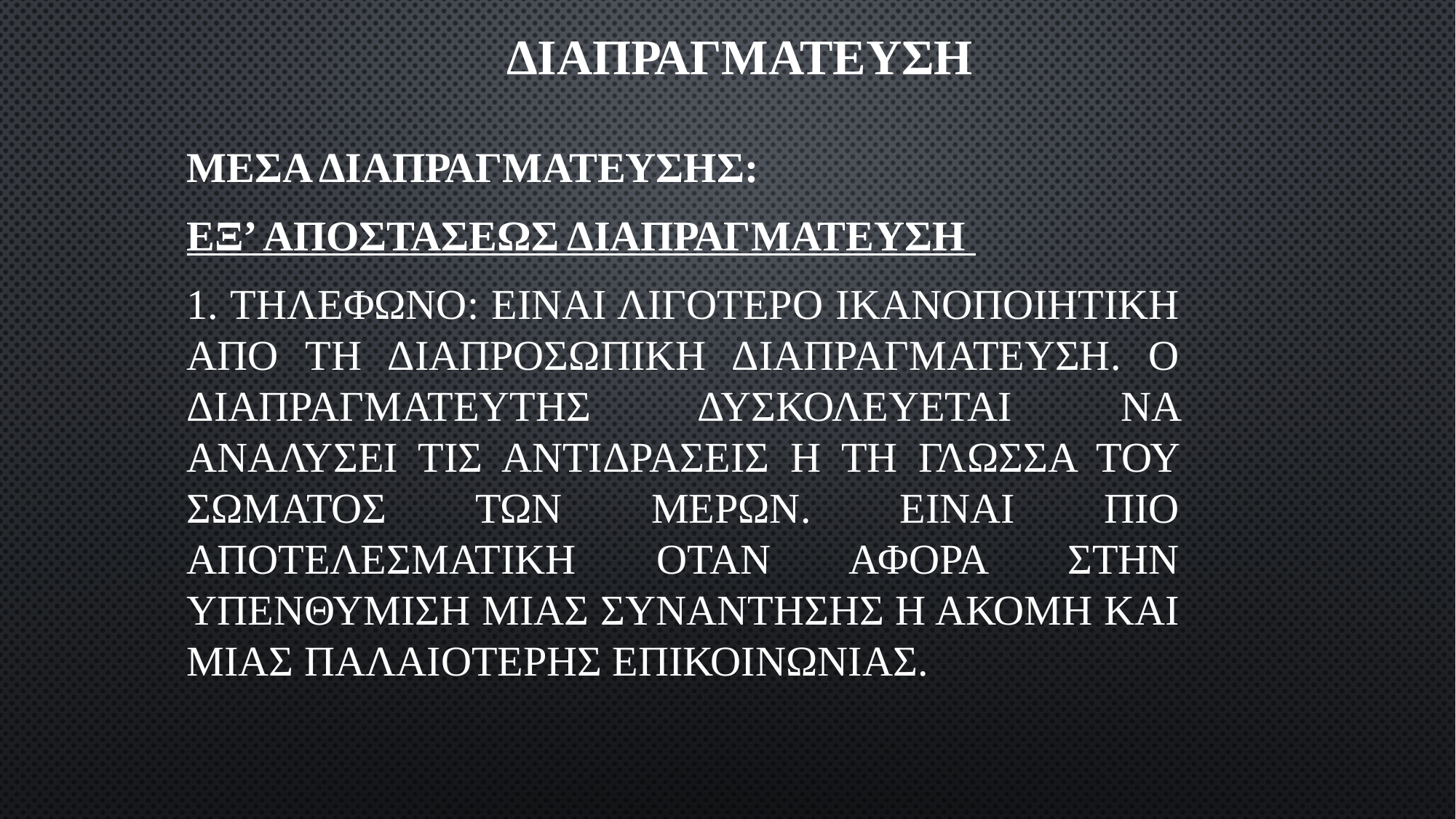

# ΔΙΑΠΡΑΓΜΑΤΕΥΣΗ
ΜΕΣΑ ΔΙΑΠΡΑΓΜΑΤΕΥΣΗΣ:
ΕΞ’ ΑΠΟΣΤΑΣΕΩΣ ΔΙΑΠΡΑΓΜΑΤΕΥΣΗ
1. ΤΗΛΕΦΩΝΟ: ΕΙΝΑΙ ΛΙΓΟΤΕΡΟ ΙΚΑΝΟΠΟΙΗΤΙΚΗ ΑΠΟ ΤΗ ΔΙΑΠΡΟΣΩΠΙΚΗ ΔΙΑΠΡΑΓΜΑΤΕΥΣΗ. Ο ΔΙΑΠΡΑΓΜΑΤΕΥΤΗΣ ΔΥΣΚΟΛΕΥΕΤΑΙ ΝΑ ΑΝΑΛΥΣΕΙ ΤΙΣ ΑΝΤΙΔΡΑΣΕΙΣ Η ΤΗ ΓΛΩΣΣΑ ΤΟΥ ΣΩΜΑΤΟΣ ΤΩΝ ΜΕΡΩΝ. ΕΙΝΑΙ ΠΙΟ ΑΠΟΤΕΛΕΣΜΑΤΙΚΗ ΟΤΑΝ ΑΦΟΡΑ ΣΤΗΝ ΥΠΕΝΘΥΜΙΣΗ ΜΙΑΣ ΣΥΝΑΝΤΗΣΗΣ Η ΑΚΟΜΗ ΚΑΙ ΜΙΑΣ ΠΑΛΑΙΟΤΕΡΗΣ ΕΠΙΚΟΙΝΩΝΙΑΣ.